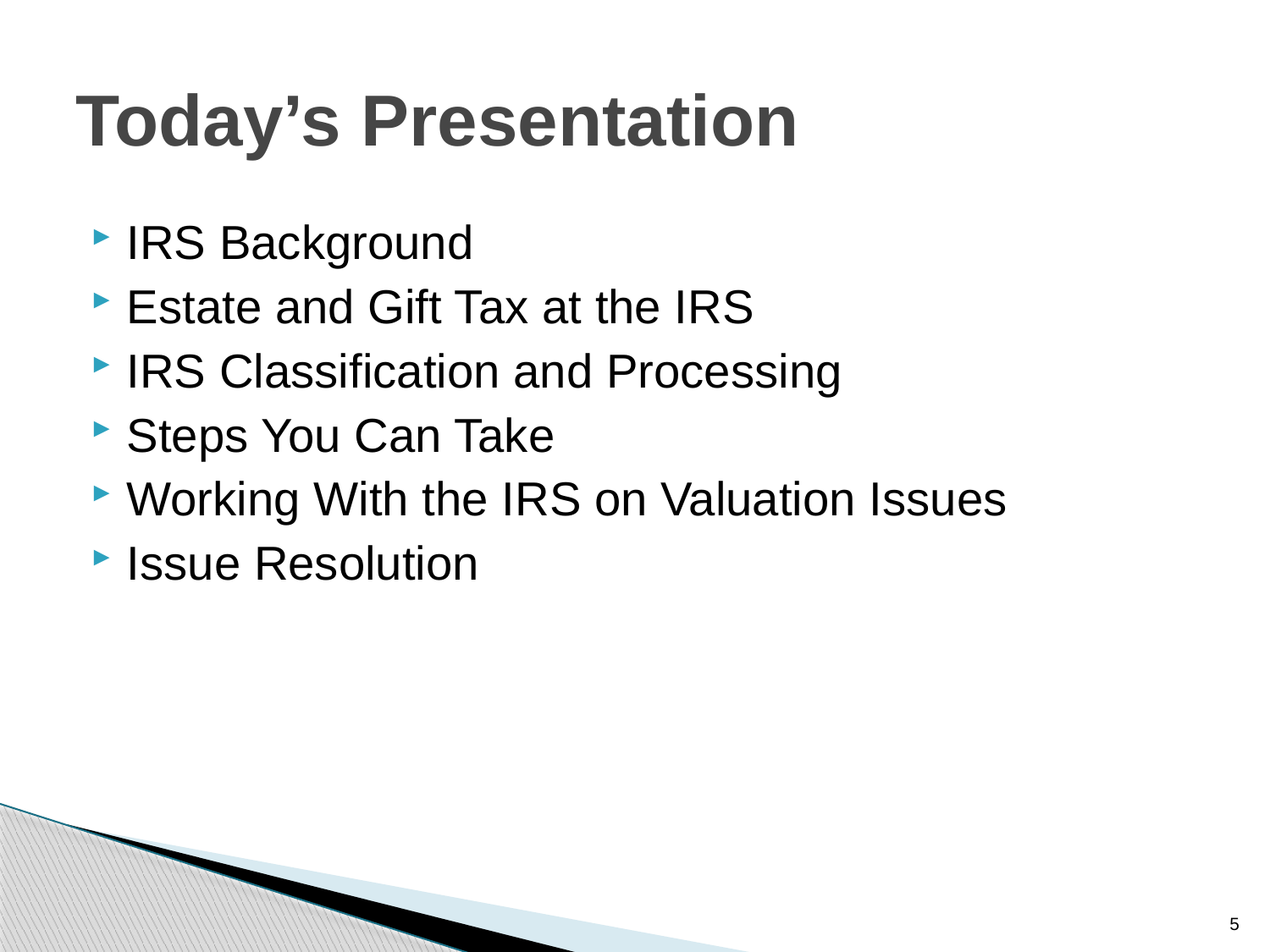

# Today’s Presentation
IRS Background
Estate and Gift Tax at the IRS
IRS Classification and Processing
Steps You Can Take
Working With the IRS on Valuation Issues
Issue Resolution

5